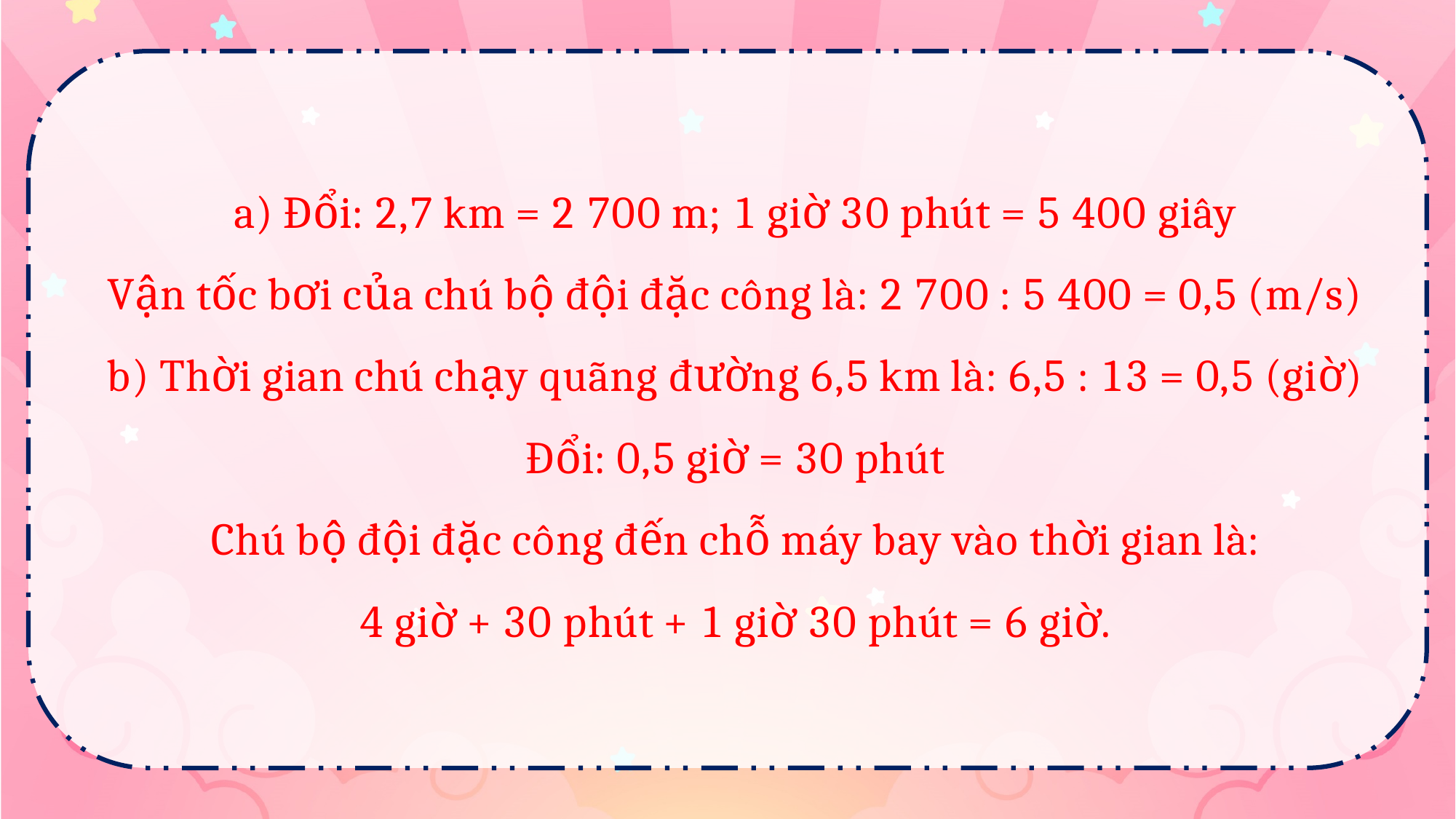

a) Đổi: 2,7 km = 2 700 m; 1 giờ 30 phút = 5 400 giây
Vận tốc bơi của chú bộ đội đặc công là: 2 700 : 5 400 = 0,5 (m/s)
b) Thời gian chú chạy quãng đường 6,5 km là: 6,5 : 13 = 0,5 (giờ)
Đổi: 0,5 giờ = 30 phút
Chú bộ đội đặc công đến chỗ máy bay vào thời gian là:
4 giờ + 30 phút + 1 giờ 30 phút = 6 giờ.